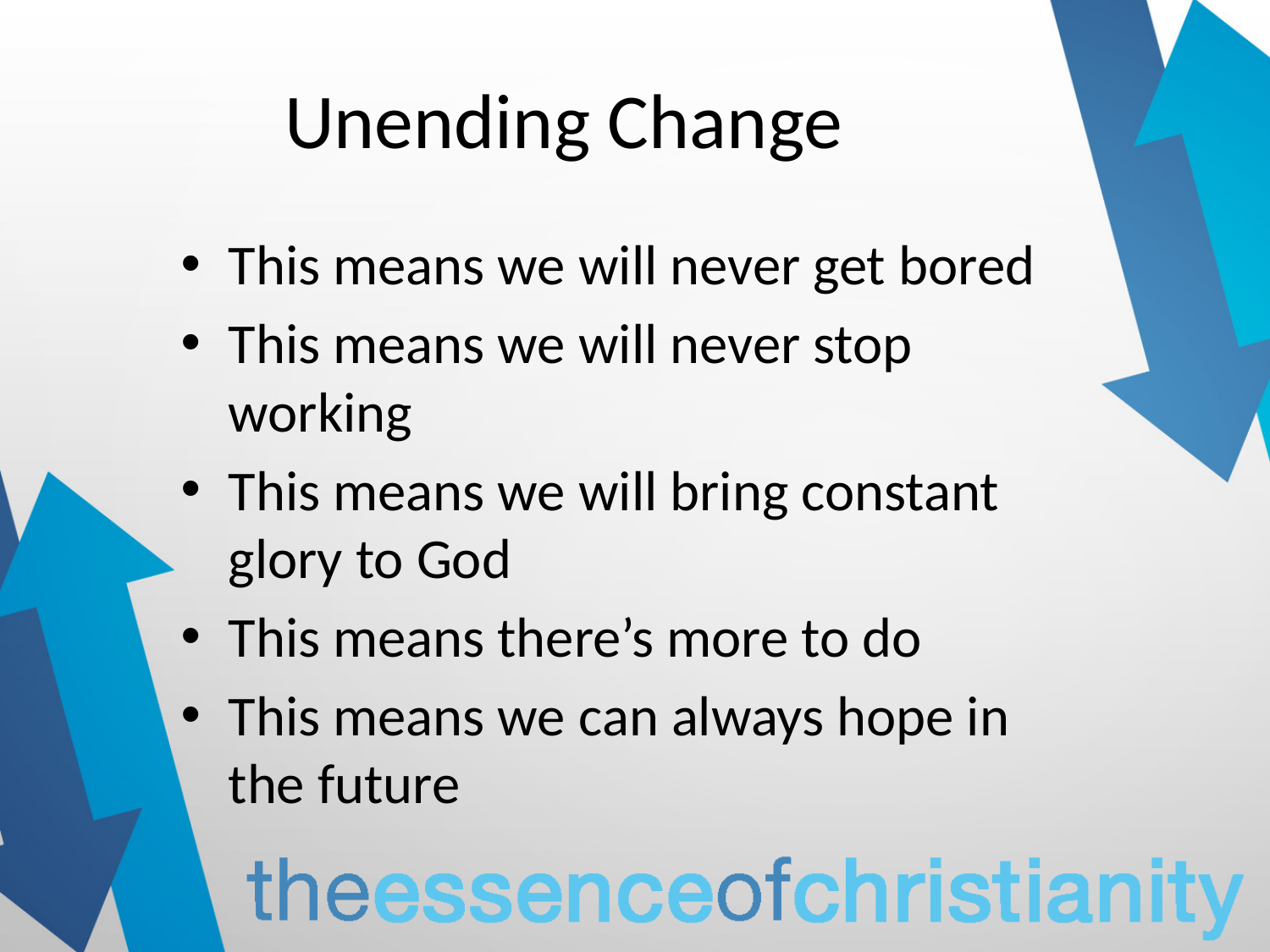

# Unending Change
This means we will never get bored
This means we will never stop working
This means we will bring constant glory to God
This means there’s more to do
This means we can always hope in the future